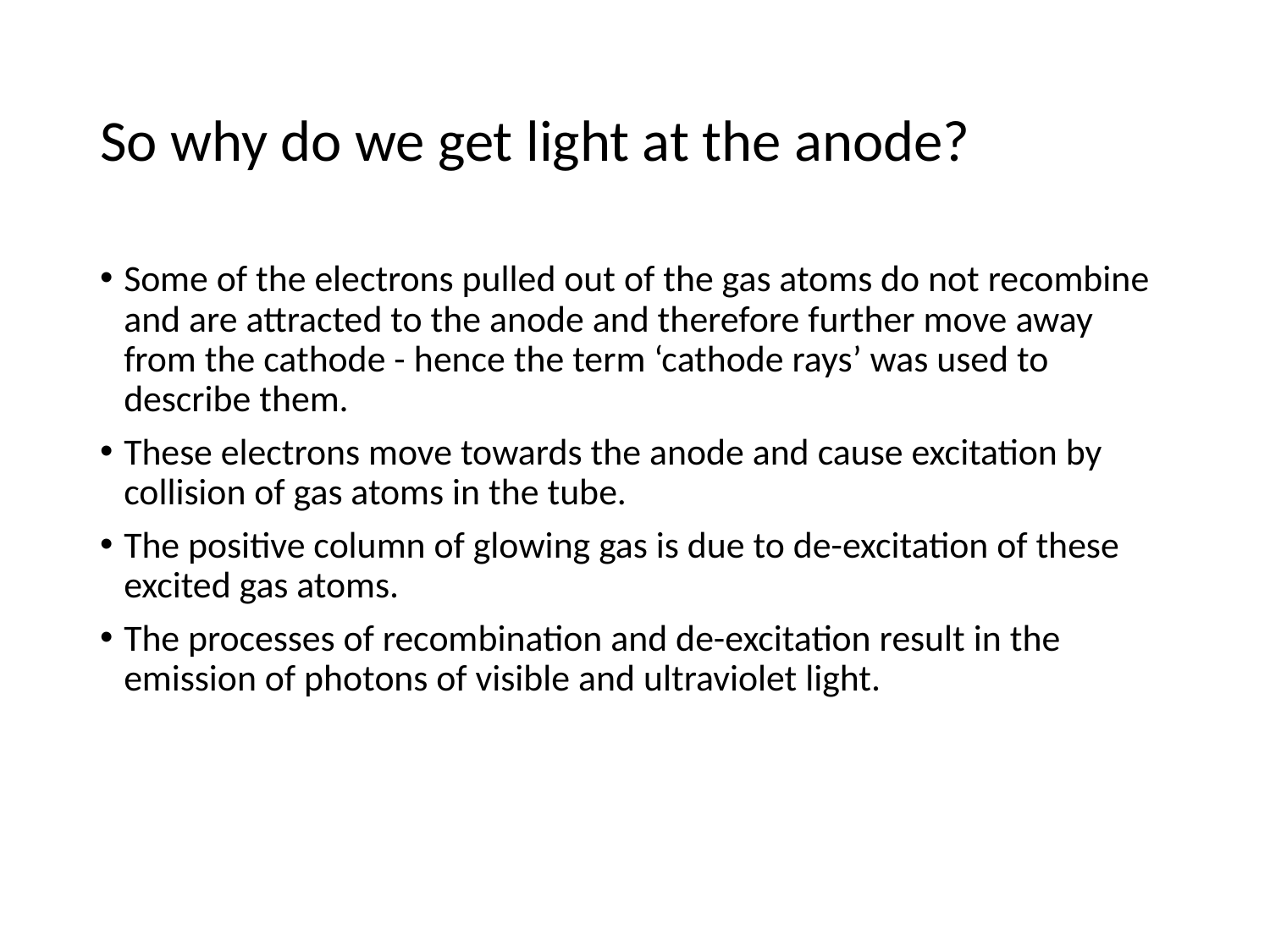

# So why do we get light at the anode?
Some of the electrons pulled out of the gas atoms do not recombine and are attracted to the anode and therefore further move away from the cathode - hence the term ‘cathode rays’ was used to describe them.
These electrons move towards the anode and cause excitation by collision of gas atoms in the tube.
The positive column of glowing gas is due to de-excitation of these excited gas atoms.
The processes of recombination and de-excitation result in the emission of photons of visible and ultraviolet light.